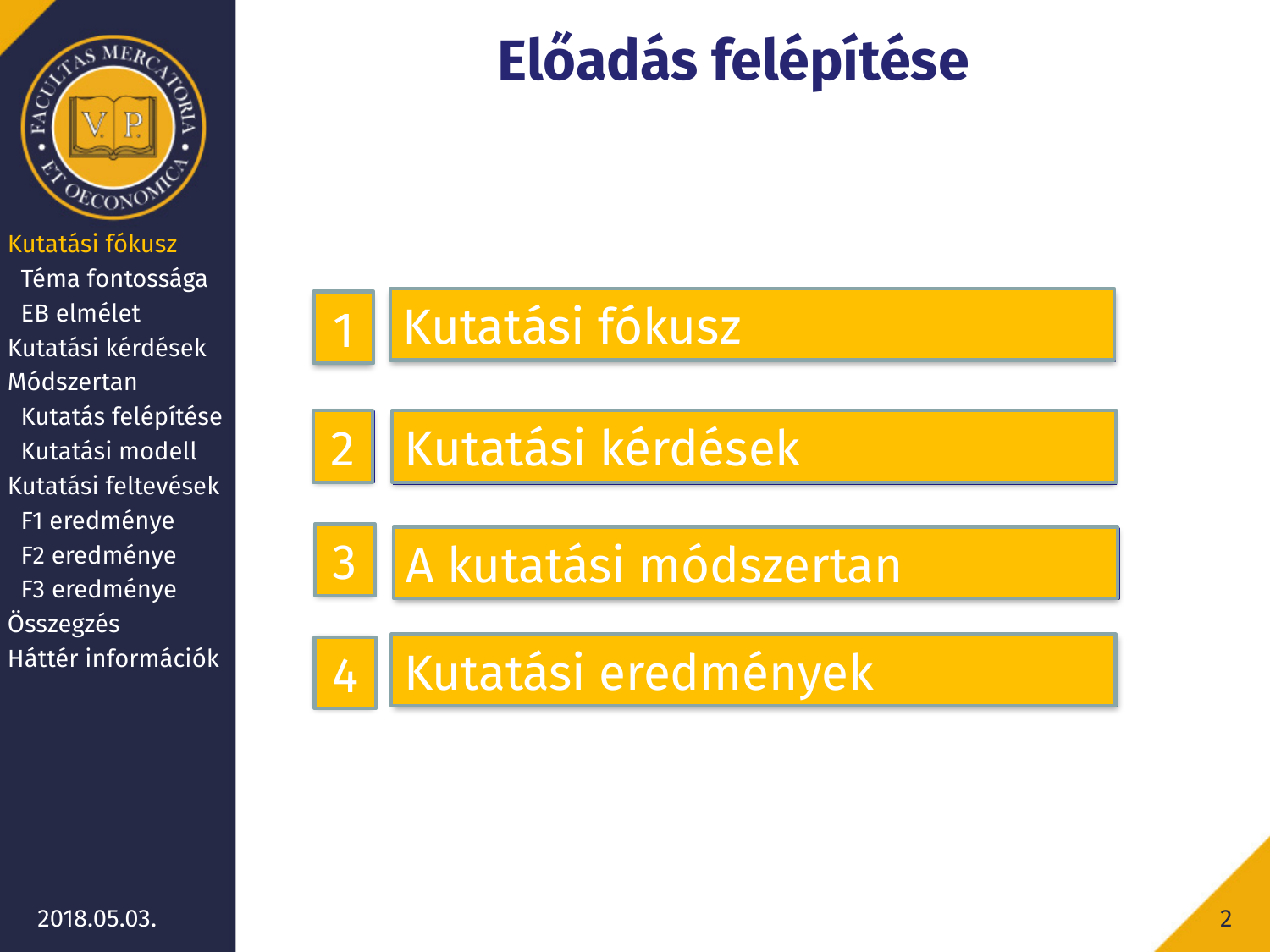

# Előadás felépítése
Kutatási fókusz
  Téma fontossága
  EB elmélet
Kutatási kérdések
Módszertan
  Kutatás felépítése
  Kutatási modell
Kutatási feltevések
  F1 eredménye
  F2 eredménye
  F3 eredménye
Összegzés
Háttér információk

Kutatási fókusz
Kutatási fókusz
1
1
2
Kutatási kérdések
2
Kutatási kérdések
3
3
A kutatási módszertan
A kutatási módszertan
Kutatási eredmények
Kutatási eredmények
4
4
2018.05.03.
2